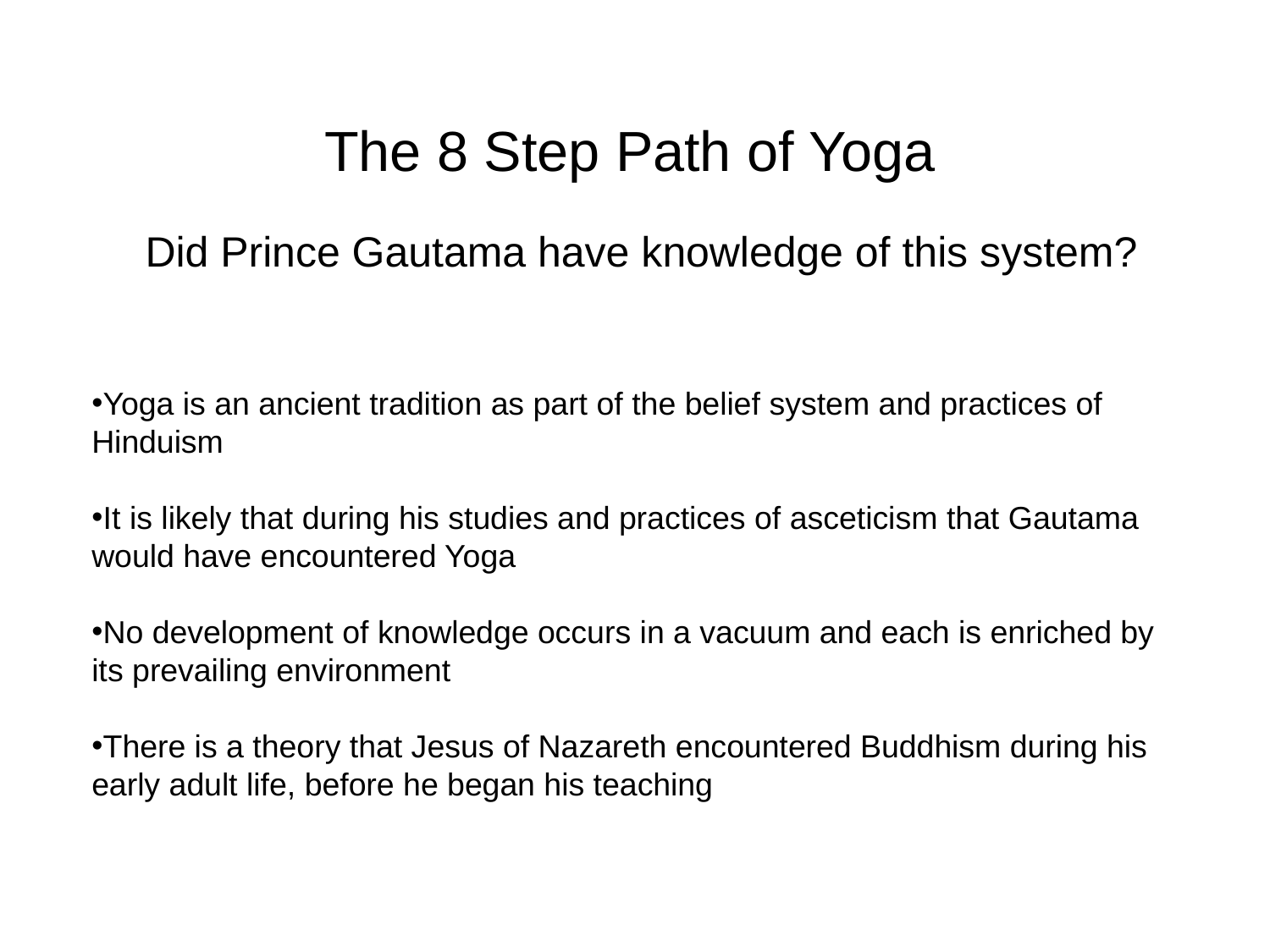

The 8 Step Path of Yoga
Did Prince Gautama have knowledge of this system?
Yoga is an ancient tradition as part of the belief system and practices of Hinduism

It is likely that during his studies and practices of asceticism that Gautama would have encountered Yoga

No development of knowledge occurs in a vacuum and each is enriched by its prevailing environment

There is a theory that Jesus of Nazareth encountered Buddhism during his early adult life, before he began his teaching